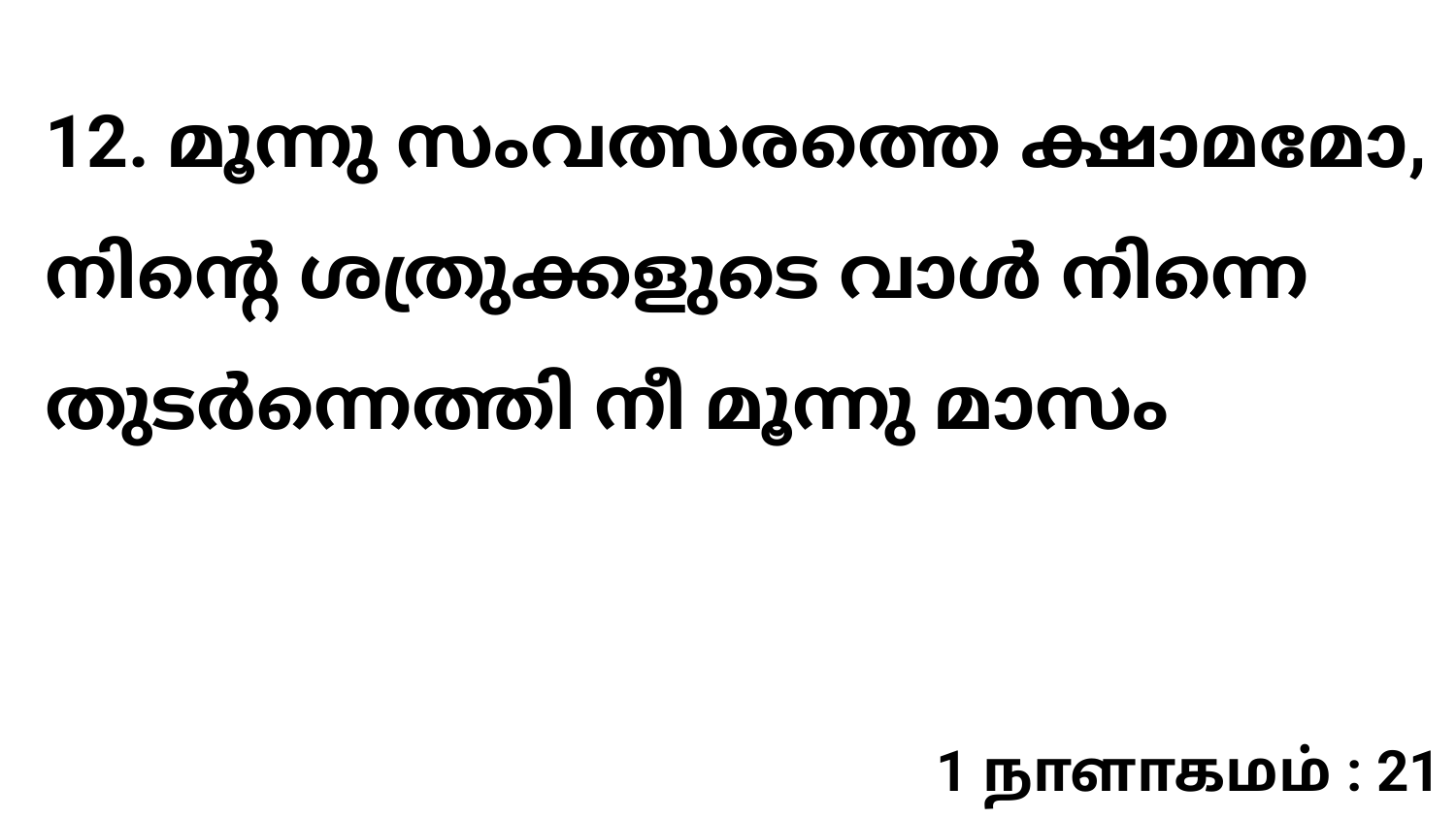

12. മൂന്നു സംവത്സരത്തെ ക്ഷാമമോ, നിന്റെ ശത്രുക്കളുടെ വാള്‍ നിന്നെ തുടര്‍ന്നെത്തി നീ മൂന്നു മാസം
1 நாளாகமம் : 21